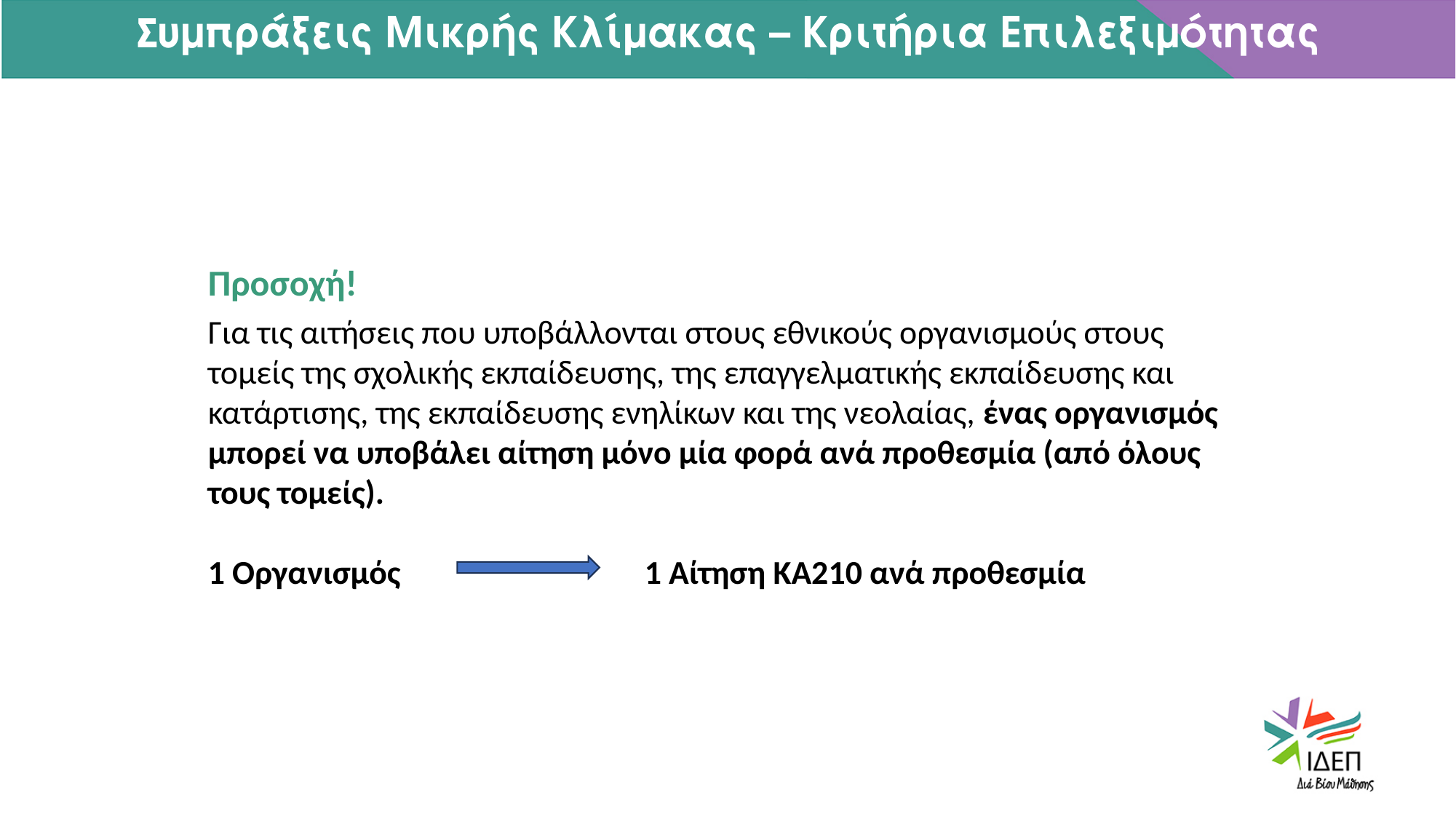

Συμπράξεις Μικρής Κλίμακας – Κριτήρια Επιλεξιμότητας
Προσοχή!

Για τις αιτήσεις που υποβάλλονται στους εθνικούς οργανισμούς στους τομείς της σχολικής εκπαίδευσης, της επαγγελματικής εκπαίδευσης και κατάρτισης, της εκπαίδευσης ενηλίκων και της νεολαίας, ένας οργανισμός μπορεί να υποβάλει αίτηση μόνο μία φορά ανά προθεσμία (από όλους τους τομείς).

1 Οργανισμός 			1 Αίτηση ΚΑ210 ανά προθεσμία